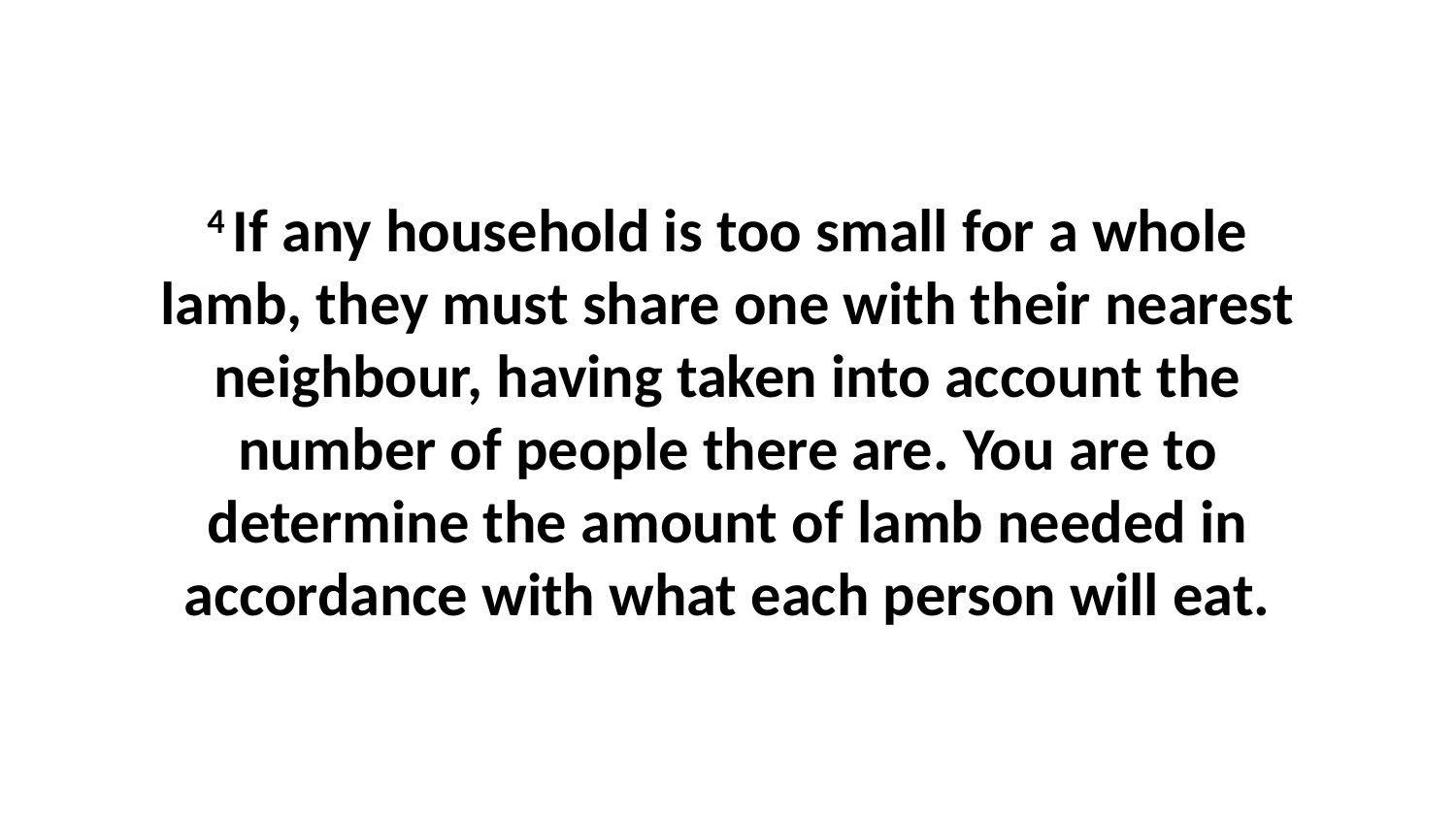

4 If any household is too small for a whole lamb, they must share one with their nearest neighbour, having taken into account the number of people there are. You are to determine the amount of lamb needed in accordance with what each person will eat.